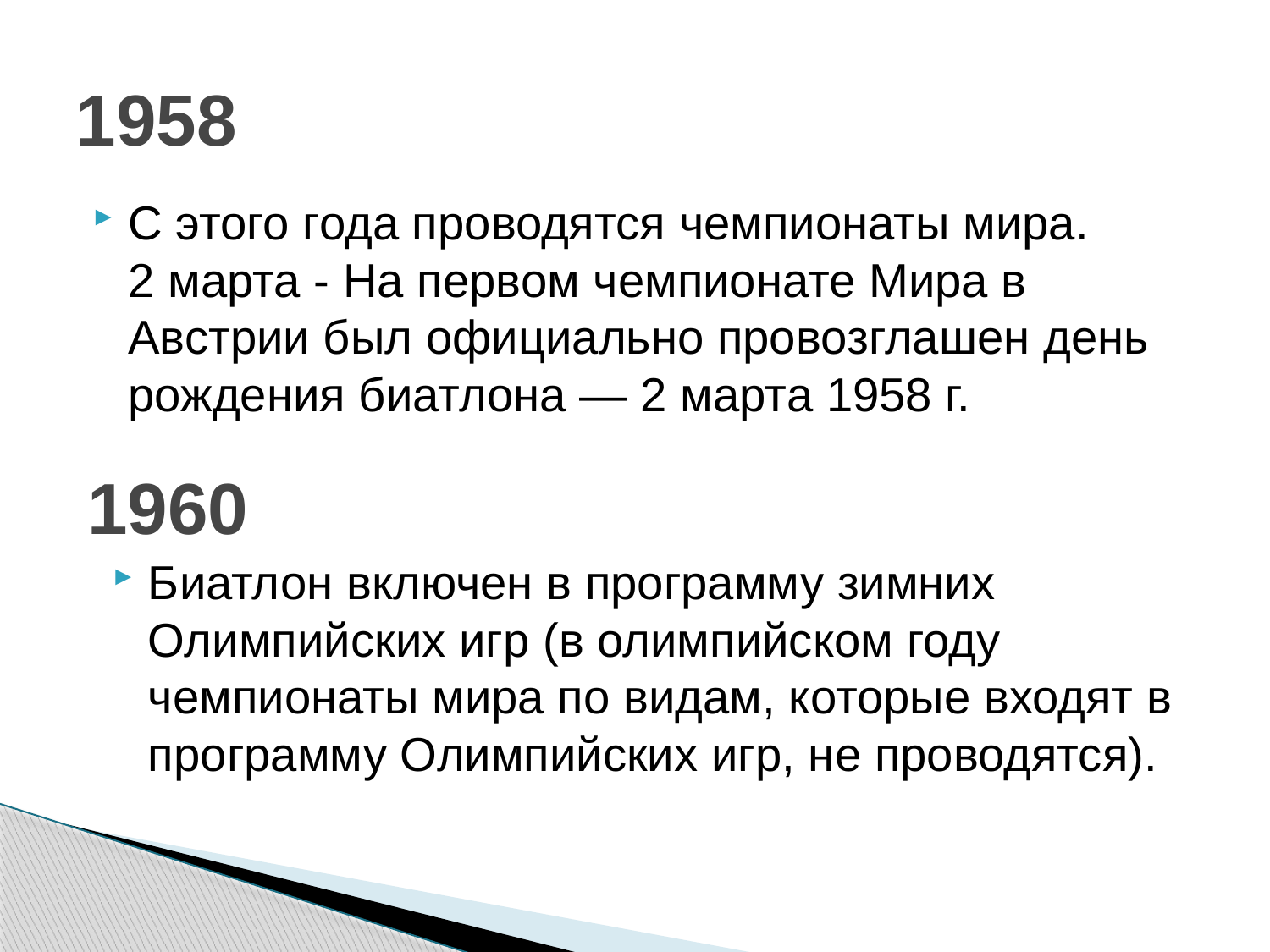

# 1958
С этого года проводятся чемпионаты мира.
2 марта - На первом чемпионате Мира в Австрии был официально провозглашен день рождения биатлона — 2 марта 1958 г.
1960
Биатлон включен в программу зимних Олимпийских игр (в олимпийском году чемпионаты мира по видам, которые входят в программу Олимпийских игр, не проводятся).